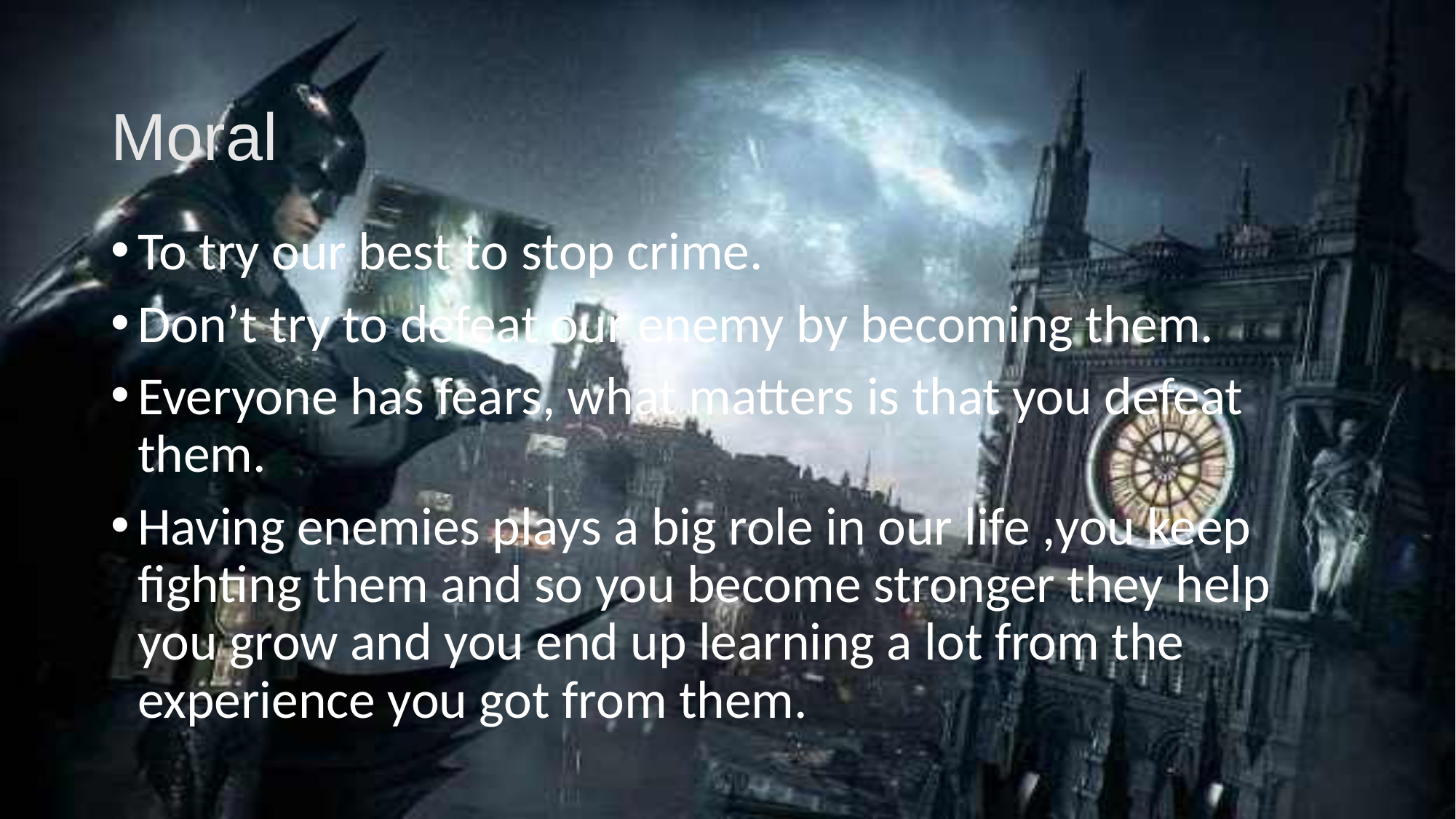

# Moral
To try our best to stop crime.
Don’t try to defeat our enemy by becoming them.
Everyone has fears, what matters is that you defeat them.
Having enemies plays a big role in our life ,you keep fighting them and so you become stronger they help you grow and you end up learning a lot from the experience you got from them.